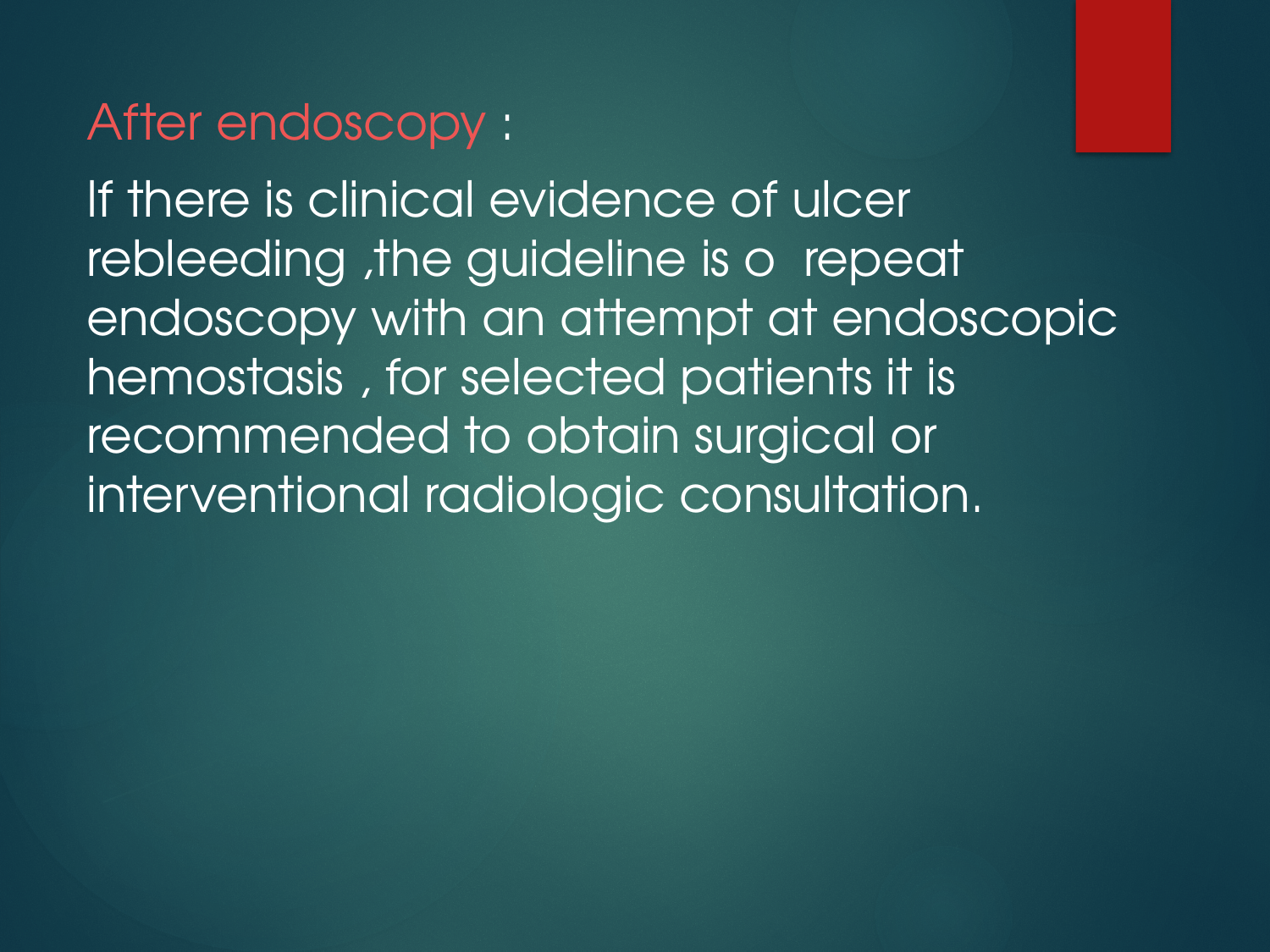

After endoscopy :
If there is clinical evidence of ulcer rebleeding ,the guideline is o  repeat endoscopy with an attempt at endoscopic hemostasis , for selected patients it is recommended to obtain surgical or interventional radiologic consultation.